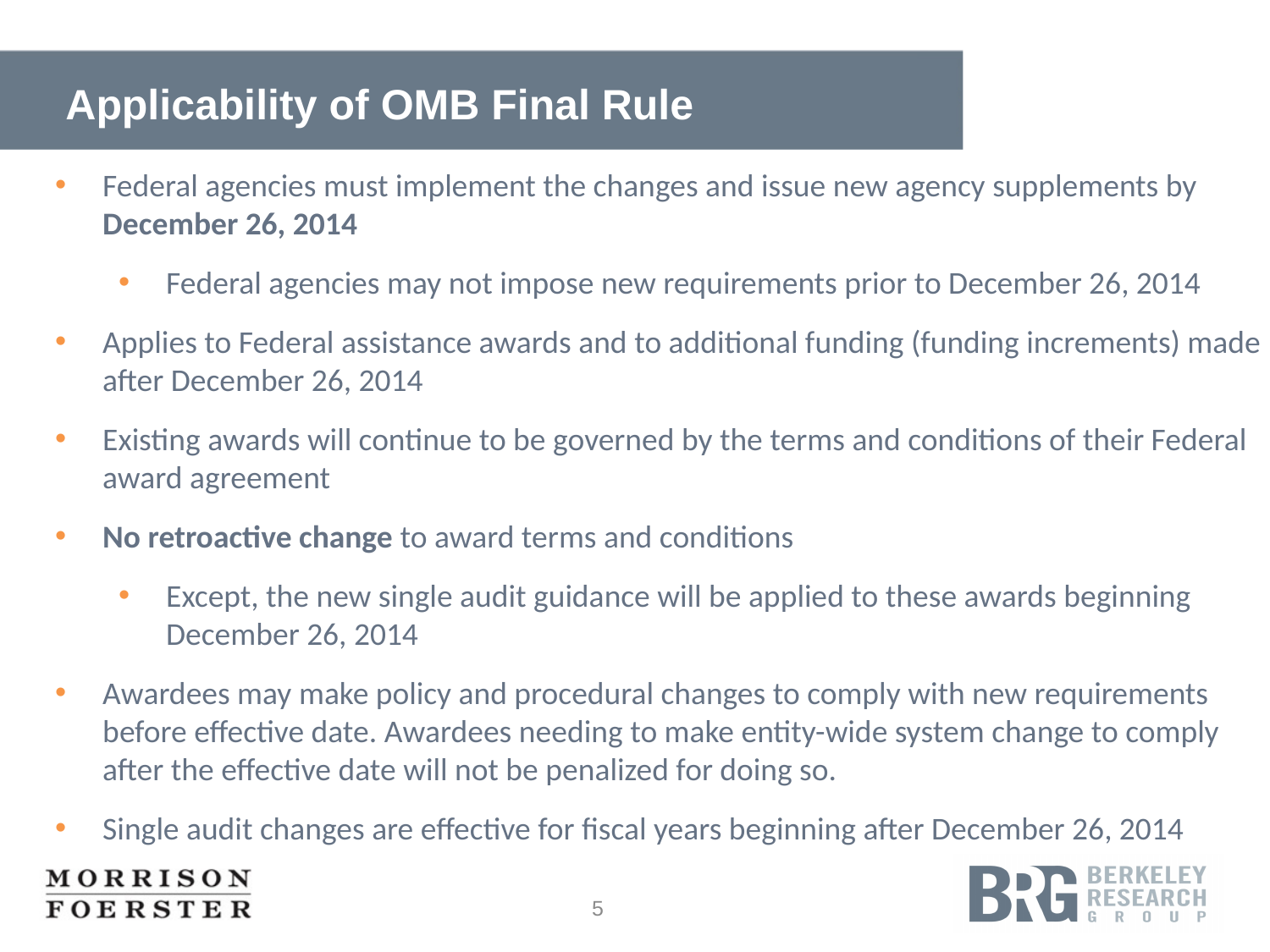

# Applicability of OMB Final Rule
Federal agencies must implement the changes and issue new agency supplements by December 26, 2014
Federal agencies may not impose new requirements prior to December 26, 2014
Applies to Federal assistance awards and to additional funding (funding increments) made after December 26, 2014
Existing awards will continue to be governed by the terms and conditions of their Federal award agreement
No retroactive change to award terms and conditions
Except, the new single audit guidance will be applied to these awards beginning December 26, 2014
Awardees may make policy and procedural changes to comply with new requirements before effective date. Awardees needing to make entity-wide system change to comply after the effective date will not be penalized for doing so.
Single audit changes are effective for fiscal years beginning after December 26, 2014

5